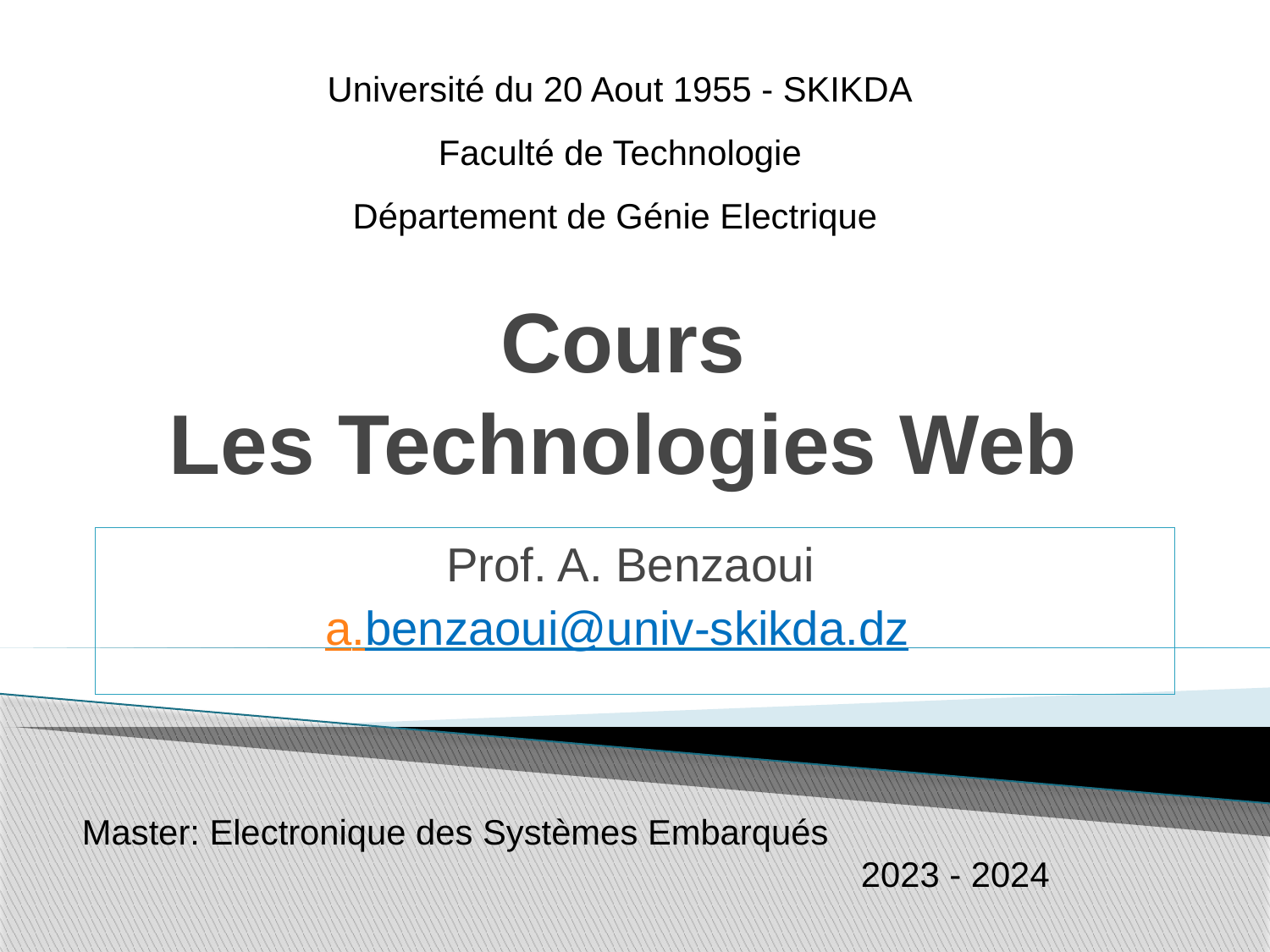

Université du 20 Aout 1955 - SKIKDA
Faculté de Technologie
Département de Génie Electrique
# Cours Les Technologies Web
Prof. A. Benzaoui
a.benzaoui@univ-skikda.dz
Master: Electronique des Systèmes Embarqués
                                                                                2023 - 2024